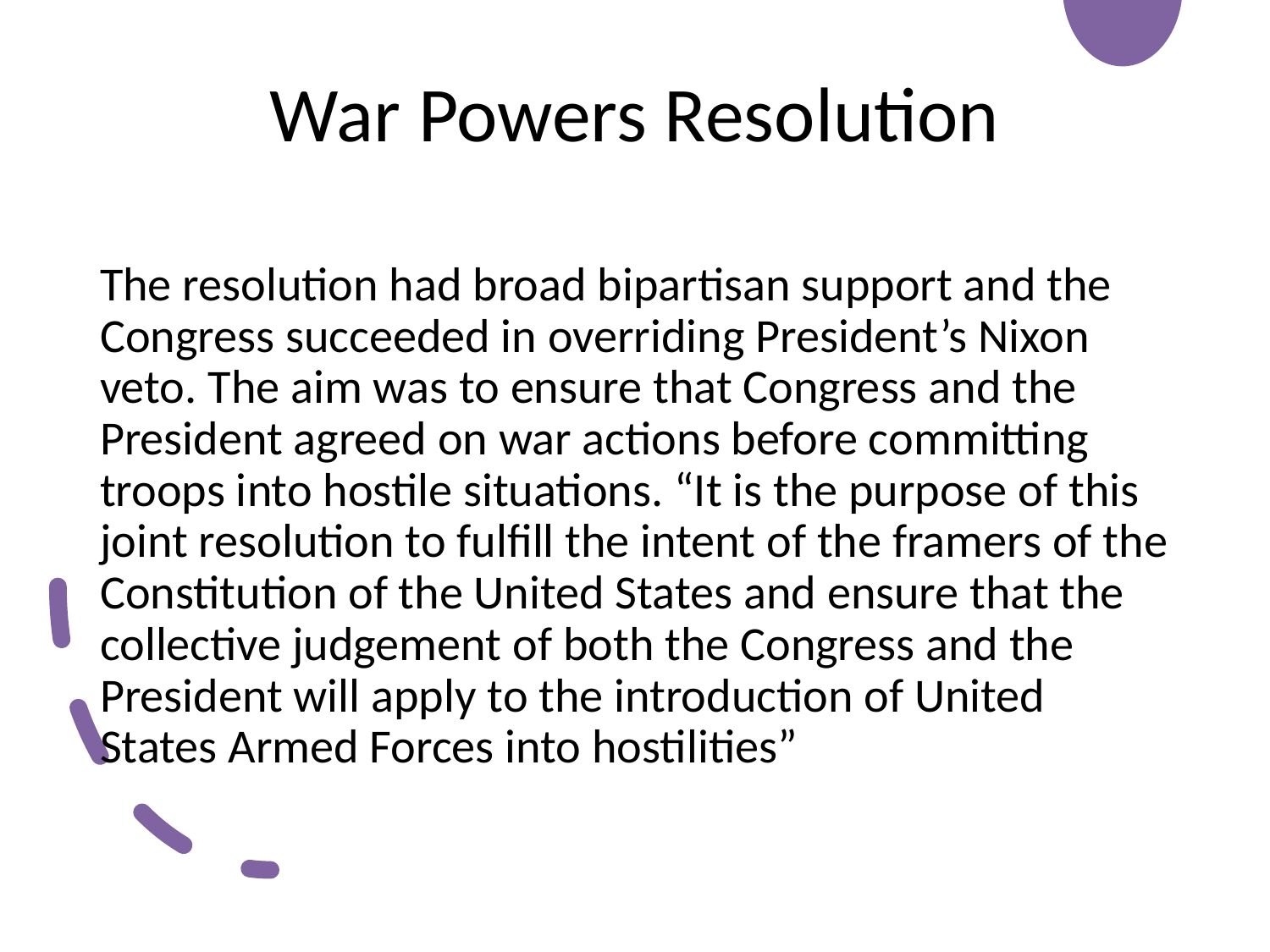

# War Powers Resolution
The resolution had broad bipartisan support and the Congress succeeded in overriding President’s Nixon veto. The aim was to ensure that Congress and the President agreed on war actions before committing troops into hostile situations. “It is the purpose of this joint resolution to fulfill the intent of the framers of the Constitution of the United States and ensure that the collective judgement of both the Congress and the President will apply to the introduction of United States Armed Forces into hostilities”